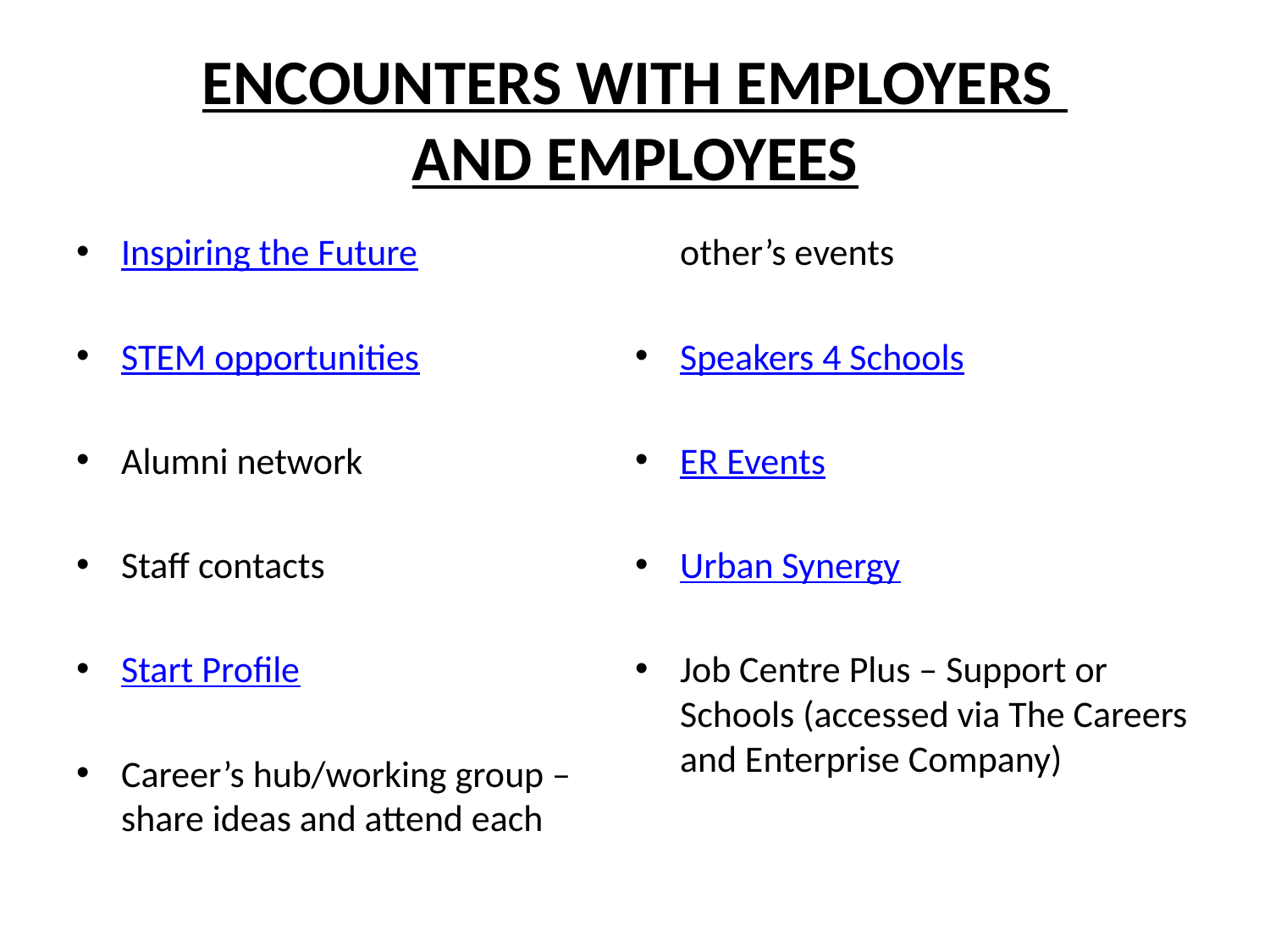

# ENCOUNTERS WITH EMPLOYERS AND EMPLOYEES
Inspiring the Future

STEM opportunities

Alumni network

Staff contacts

Start Profile

Career’s hub/working group – share ideas and attend each other’s events

Speakers 4 Schools

ER Events

Urban Synergy

Job Centre Plus – Support or Schools (accessed via The Careers and Enterprise Company)